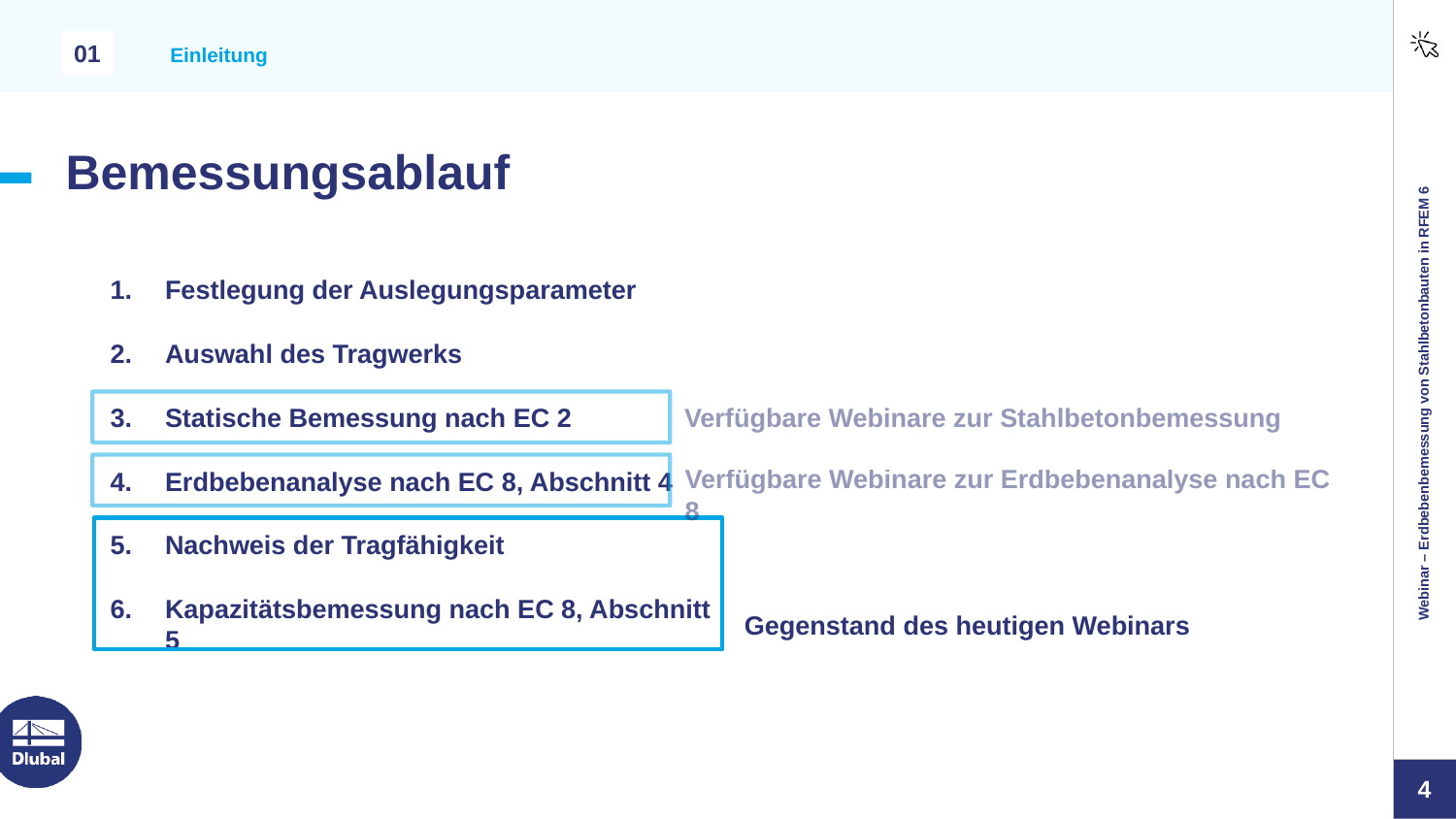

01
Einleitung
# Bemessungsablauf
Festlegung der Auslegungsparameter
Auswahl des Tragwerks
Statische Bemessung nach EC 2
Erdbebenanalyse nach EC 8, Abschnitt 4
Nachweis der Tragfähigkeit
Kapazitätsbemessung nach EC 8, Abschnitt 5
Webinar – Erdbebenbemessung von Stahlbetonbauten in RFEM 6

Verfügbare Webinare zur Stahlbetonbemessung

Verfügbare Webinare zur Erdbebenanalyse nach EC 8

Gegenstand des heutigen Webinars
4